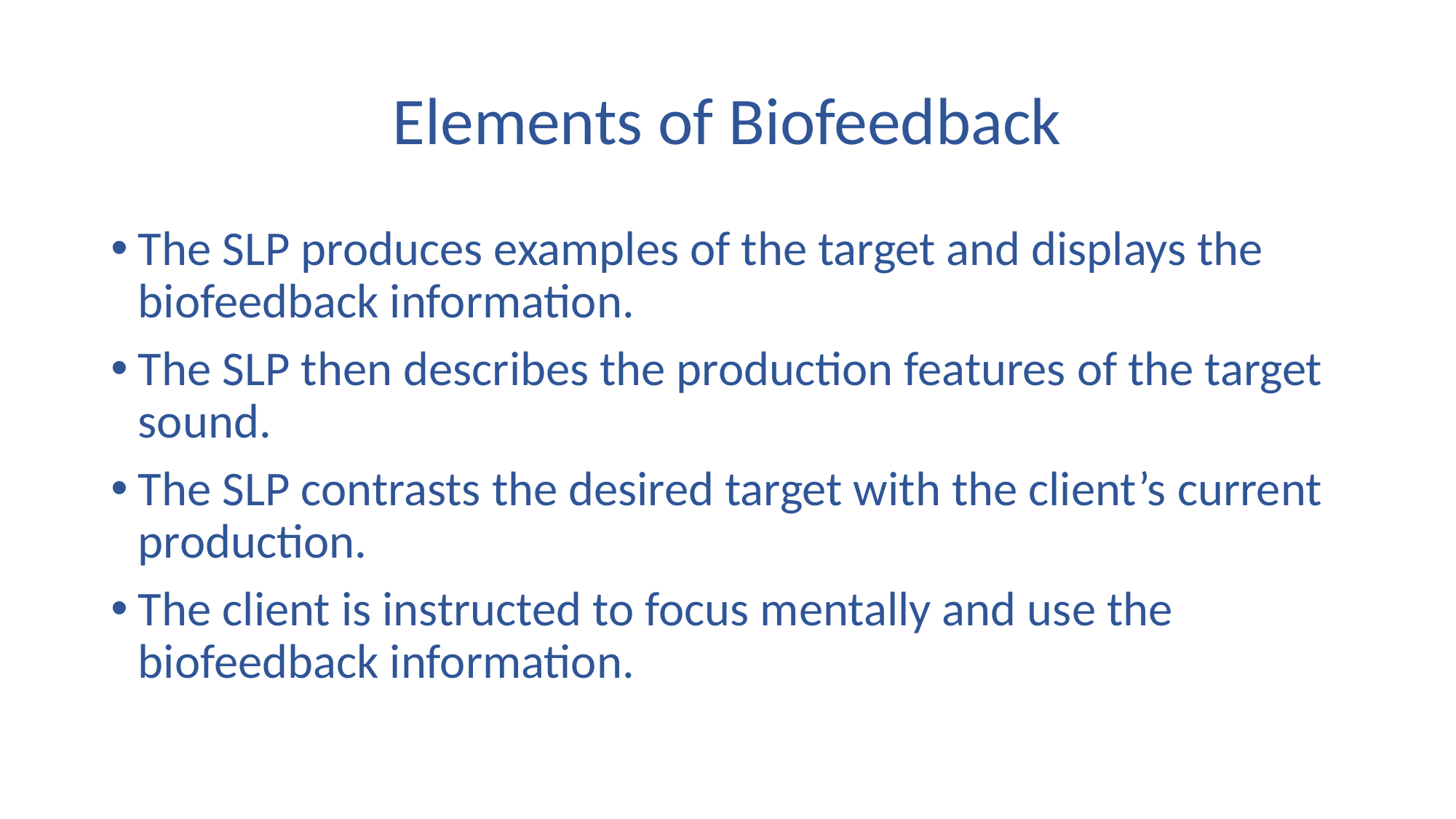

# Elements of Biofeedback
The SLP produces examples of the target and displays the biofeedback information.
The SLP then describes the production features of the target sound.
The SLP contrasts the desired target with the client’s current production.
The client is instructed to focus mentally and use the biofeedback information.